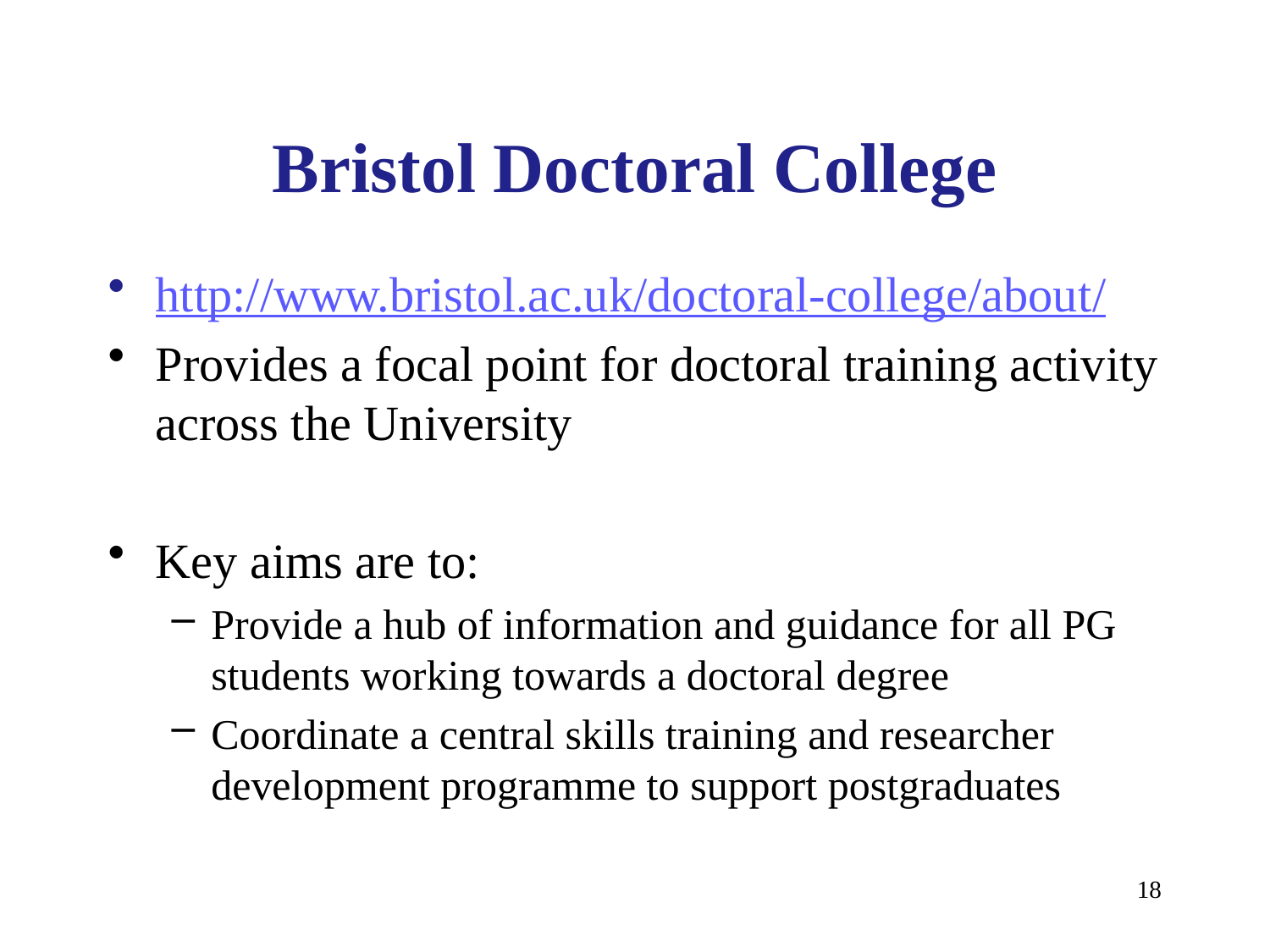

# Bristol Doctoral College
http://www.bristol.ac.uk/doctoral-college/about/
Provides a focal point for doctoral training activity across the University

Key aims are to:
Provide a hub of information and guidance for all PG students working towards a doctoral degree
Coordinate a central skills training and researcher development programme to support postgraduates
18